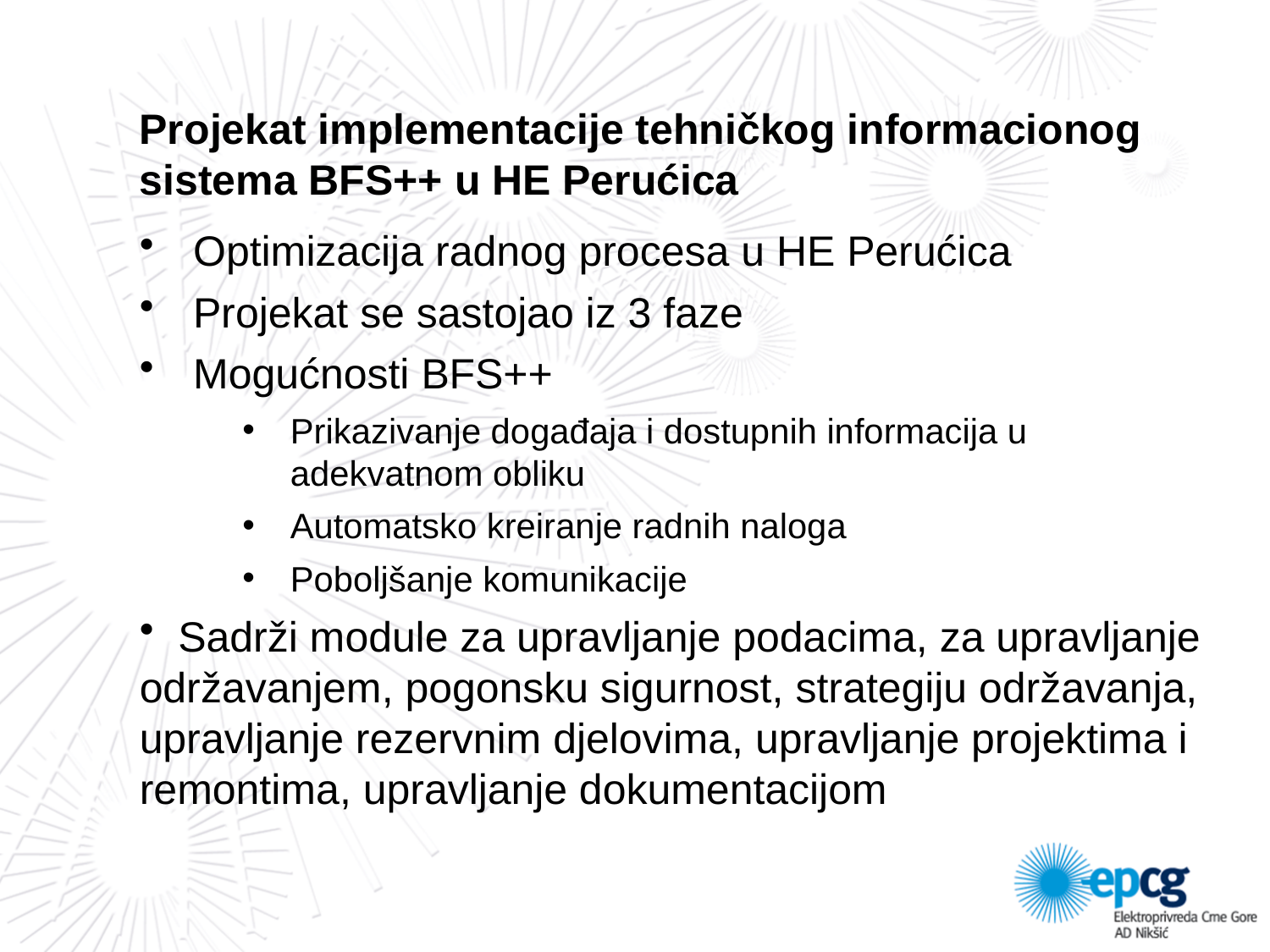

Projekat implementacije tehničkog informacionog sistema BFS++ u HE Perućica
  Optimizacija radnog procesa u HE Perućica
  Projekat se sastojao iz 3 faze
  Mogućnosti BFS++
Prikazivanje događaja i dostupnih informacija u adekvatnom obliku
Automatsko kreiranje radnih naloga
Poboljšanje komunikacije
  Sadrži module za upravljanje podacima, za upravljanje održavanjem, pogonsku sigurnost, strategiju održavanja, upravljanje rezervnim djelovima, upravljanje projektima i remontima, upravljanje dokumentacijom